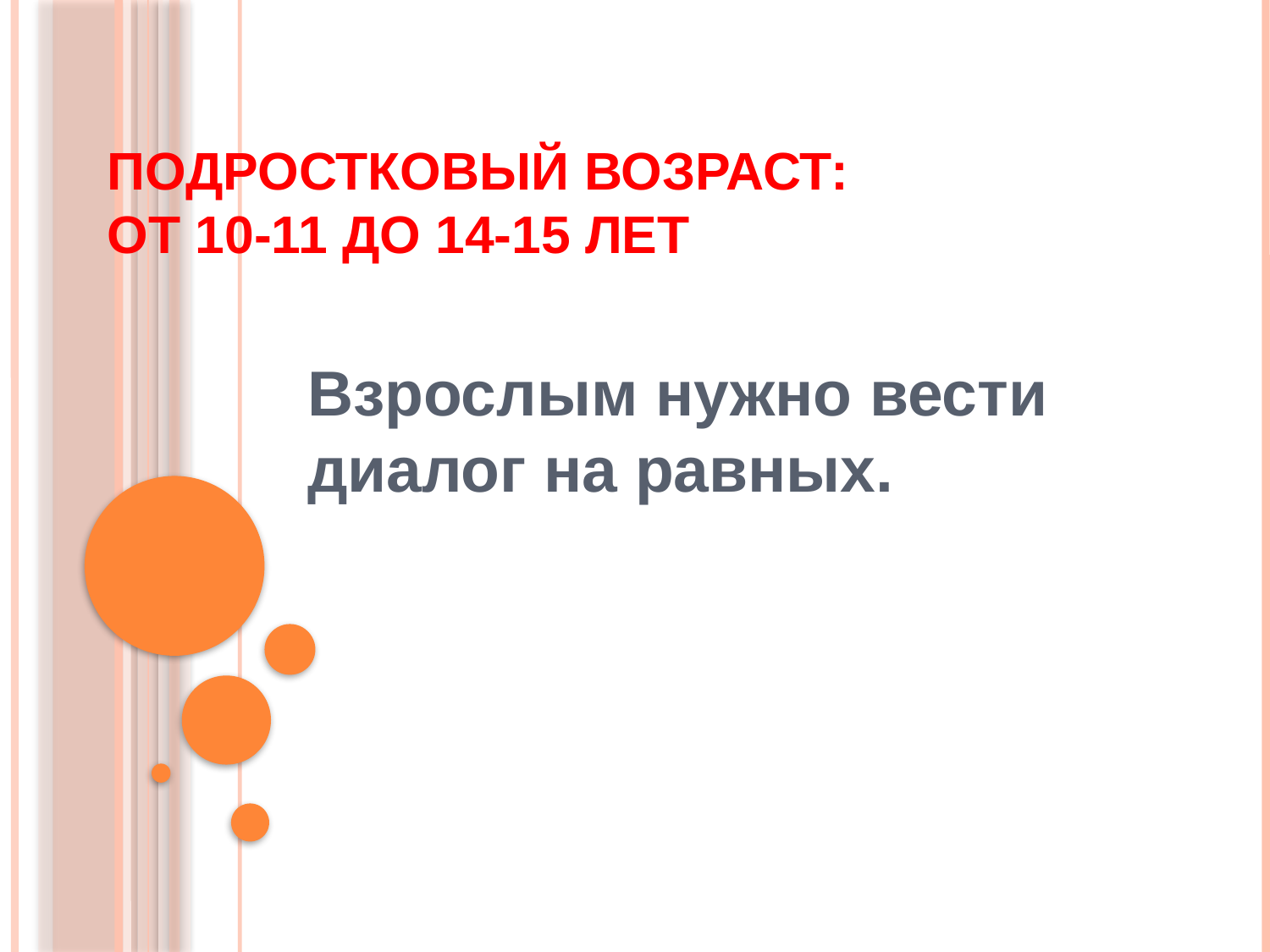

# Подростковый возраст: от 10-11 до 14-15 лет
Взрослым нужно вести  диалог на равных.